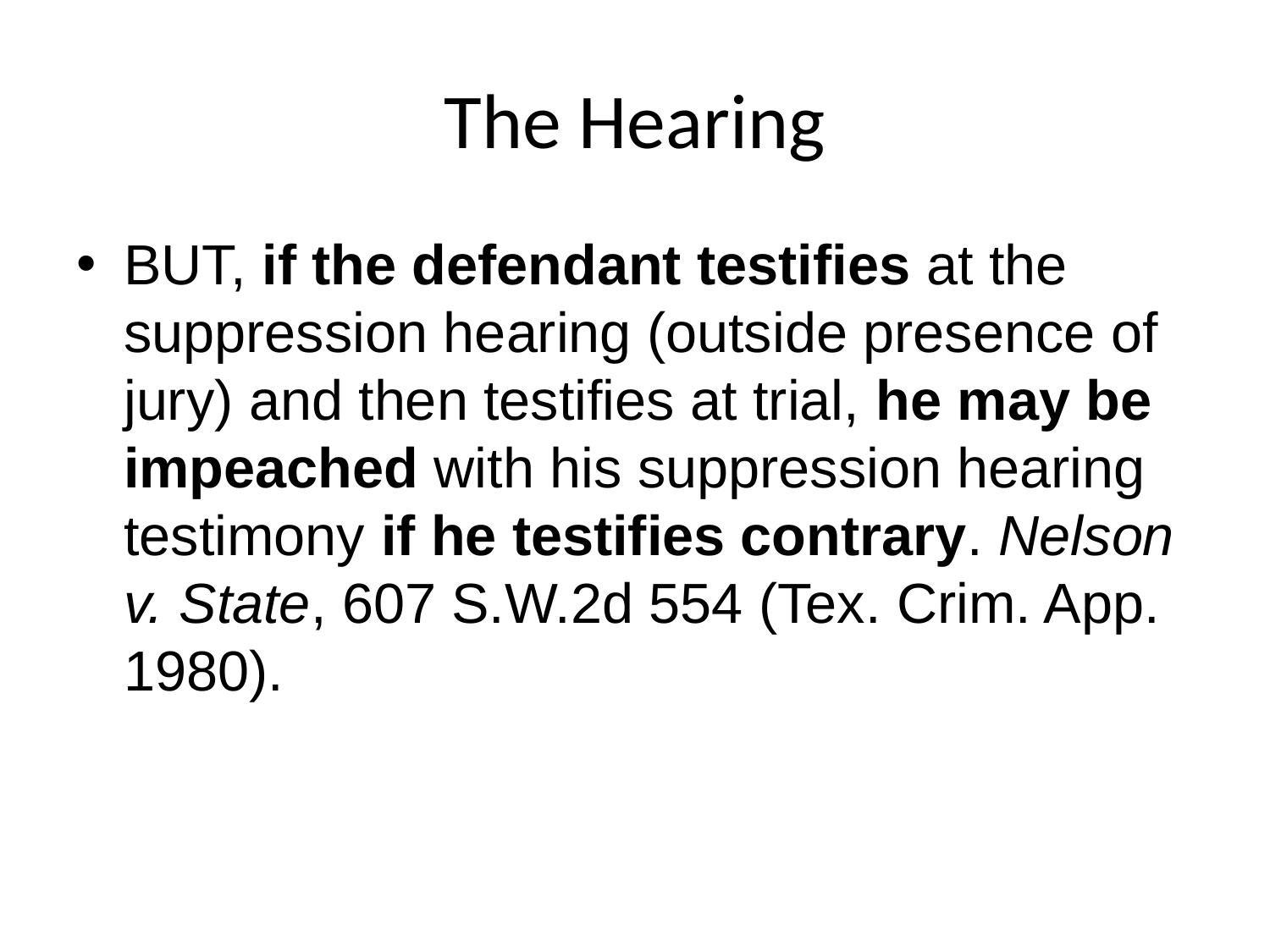

# The Hearing
BUT, if the defendant testifies at the suppression hearing (outside presence of jury) and then testifies at trial, he may be impeached with his suppression hearing testimony if he testifies contrary. Nelson v. State, 607 S.W.2d 554 (Tex. Crim. App. 1980).